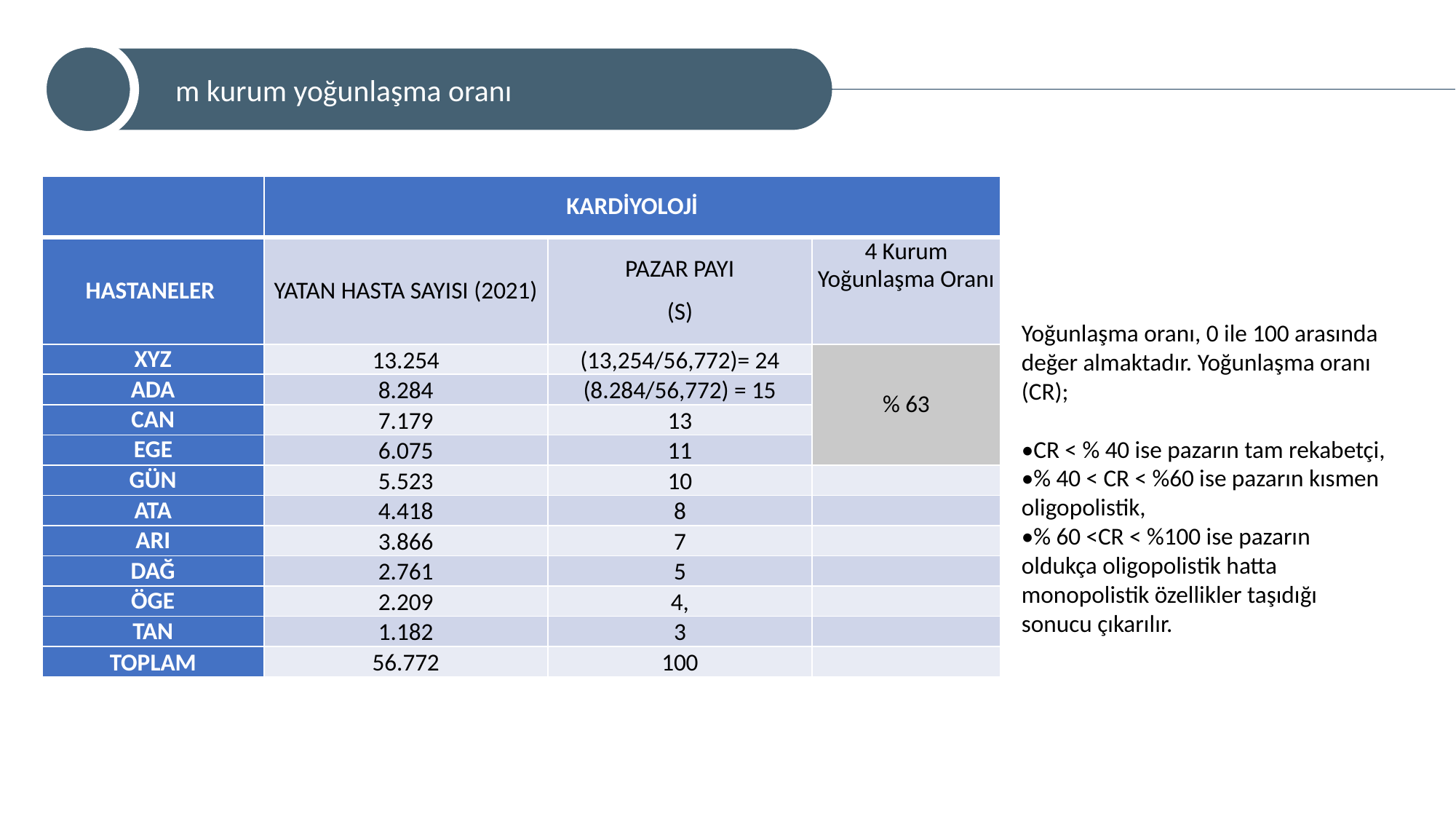

m kurum yoğunlaşma oranı
|  | KARDİYOLOJİ |  |  |
| --- | --- | --- | --- |
| HASTANELER | YATAN HASTA SAYISI (2021) | PAZAR PAYI (S) | 4 Kurum Yoğunlaşma Oranı |
| XYZ | 13.254 | (13,254/56,772)= 24 | % 63 |
| ADA | 8.284 | (8.284/56,772) = 15 |  |
| CAN | 7.179 | 13 |  |
| EGE | 6.075 | 11 |  |
| GÜN | 5.523 | 10 |  |
| ATA | 4.418 | 8 |  |
| ARI | 3.866 | 7 |  |
| DAĞ | 2.761 | 5 |  |
| ÖGE | 2.209 | 4, |  |
| TAN | 1.182 | 3 |  |
| TOPLAM | 56.772 | 100 |  |
Yoğunlaşma oranı, 0 ile 100 arasında değer almaktadır. Yoğunlaşma oranı (CR);

•CR < % 40 ise pazarın tam rekabetçi,
•% 40 < CR < %60 ise pazarın kısmen oligopolistik,
•% 60 <CR < %100 ise pazarın oldukça oligopolistik hatta monopolistik özellikler taşıdığı sonucu çıkarılır.